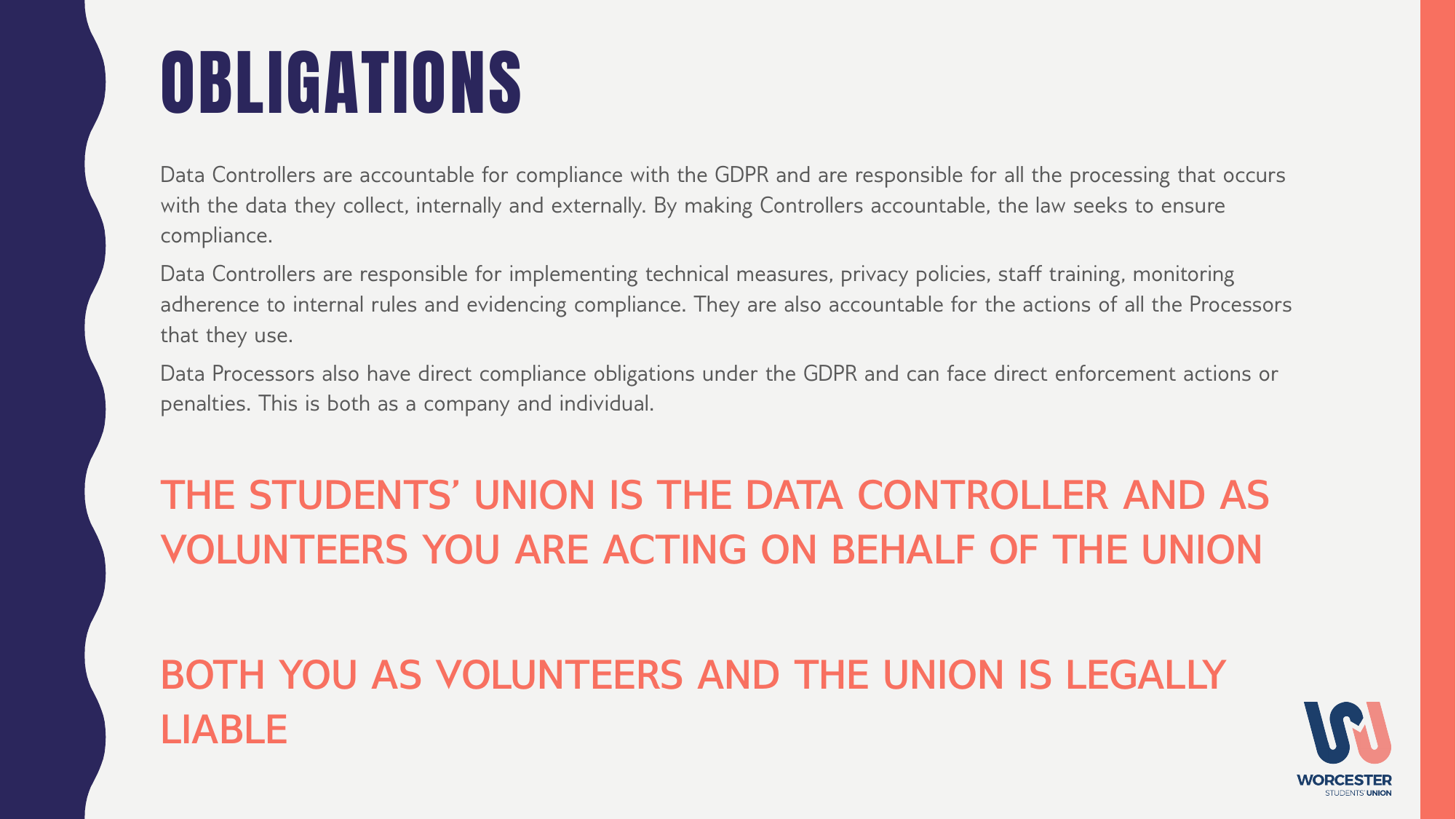

# obligations
Data Controllers are accountable for compliance with the GDPR and are responsible for all the processing that occurs with the data they collect, internally and externally. By making Controllers accountable, the law seeks to ensure compliance.
Data Controllers are responsible for implementing technical measures, privacy policies, staff training, monitoring adherence to internal rules and evidencing compliance. They are also accountable for the actions of all the Processors that they use.
Data Processors also have direct compliance obligations under the GDPR and can face direct enforcement actions or penalties. This is both as a company and individual.

THE STUDENTS’ UNION IS THE DATA CONTROLLER AND AS VOLUNTEERS YOU ARE ACTING ON BEHALF OF THE UNION

BOTH YOU AS VOLUNTEERS AND THE UNION IS LEGALLY LIABLE